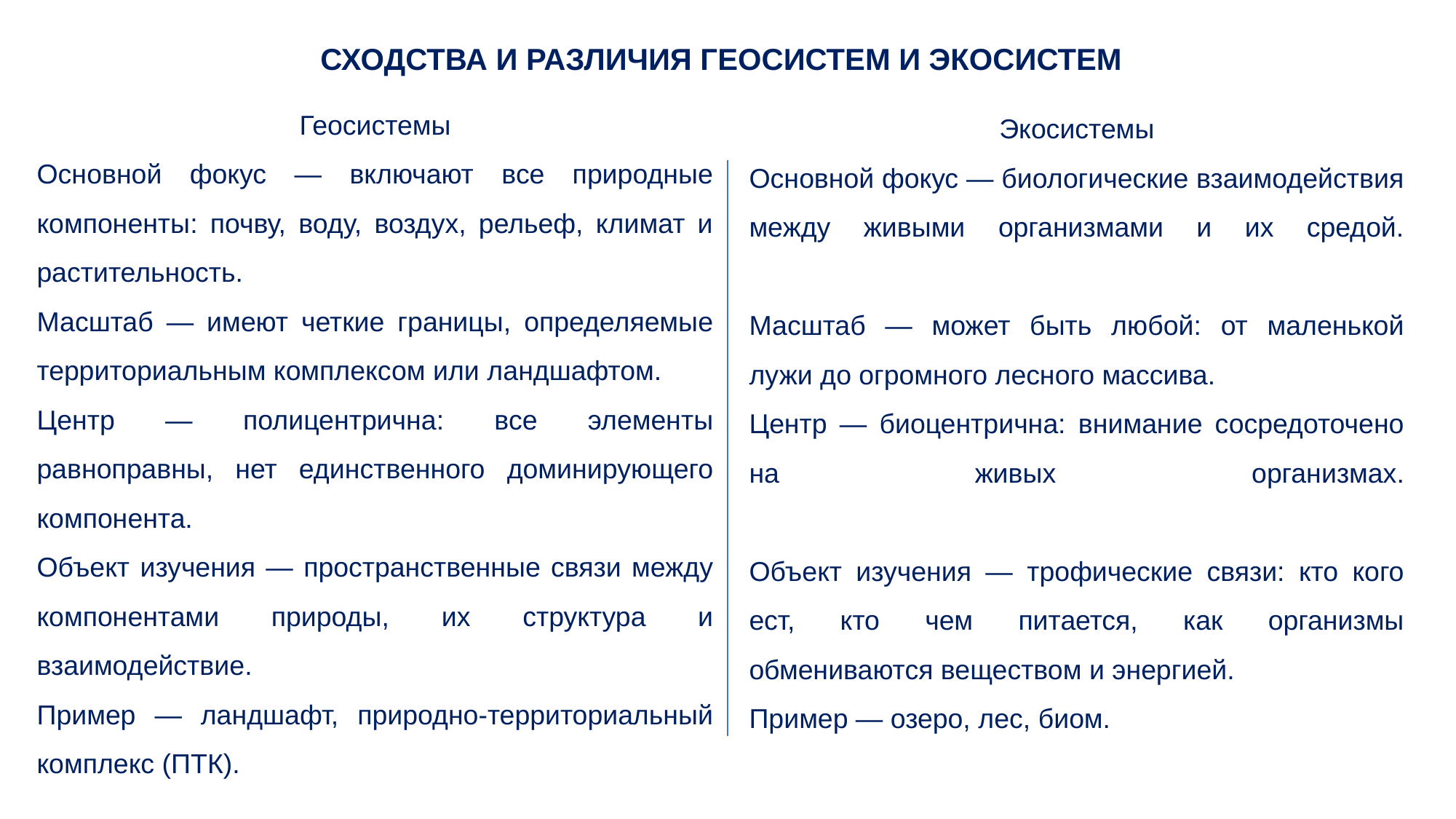

# СХОДСТВА И РАЗЛИЧИЯ ГЕОСИСТЕМ И ЭКОСИСТЕМ
Геосистемы
Основной фокус — включают все природные компоненты: почву, воду, воздух, рельеф, климат и растительность.
Масштаб — имеют четкие границы, определяемые территориальным комплексом или ландшафтом.
Центр — полицентрична: все элементы равноправны, нет единственного доминирующего компонента.
Объект изучения — пространственные связи между компонентами природы, их структура и взаимодействие.
Пример — ландшафт, природно-территориальный комплекс (ПТК).
Экосистемы
Основной фокус — биологические взаимодействия между живыми организмами и их средой.
Масштаб — может быть любой: от маленькой лужи до огромного лесного массива.
Центр — биоцентрична: внимание сосредоточено на живых организмах.
Объект изучения — трофические связи: кто кого ест, кто чем питается, как организмы обмениваются веществом и энергией.
Пример — озеро, лес, биом.